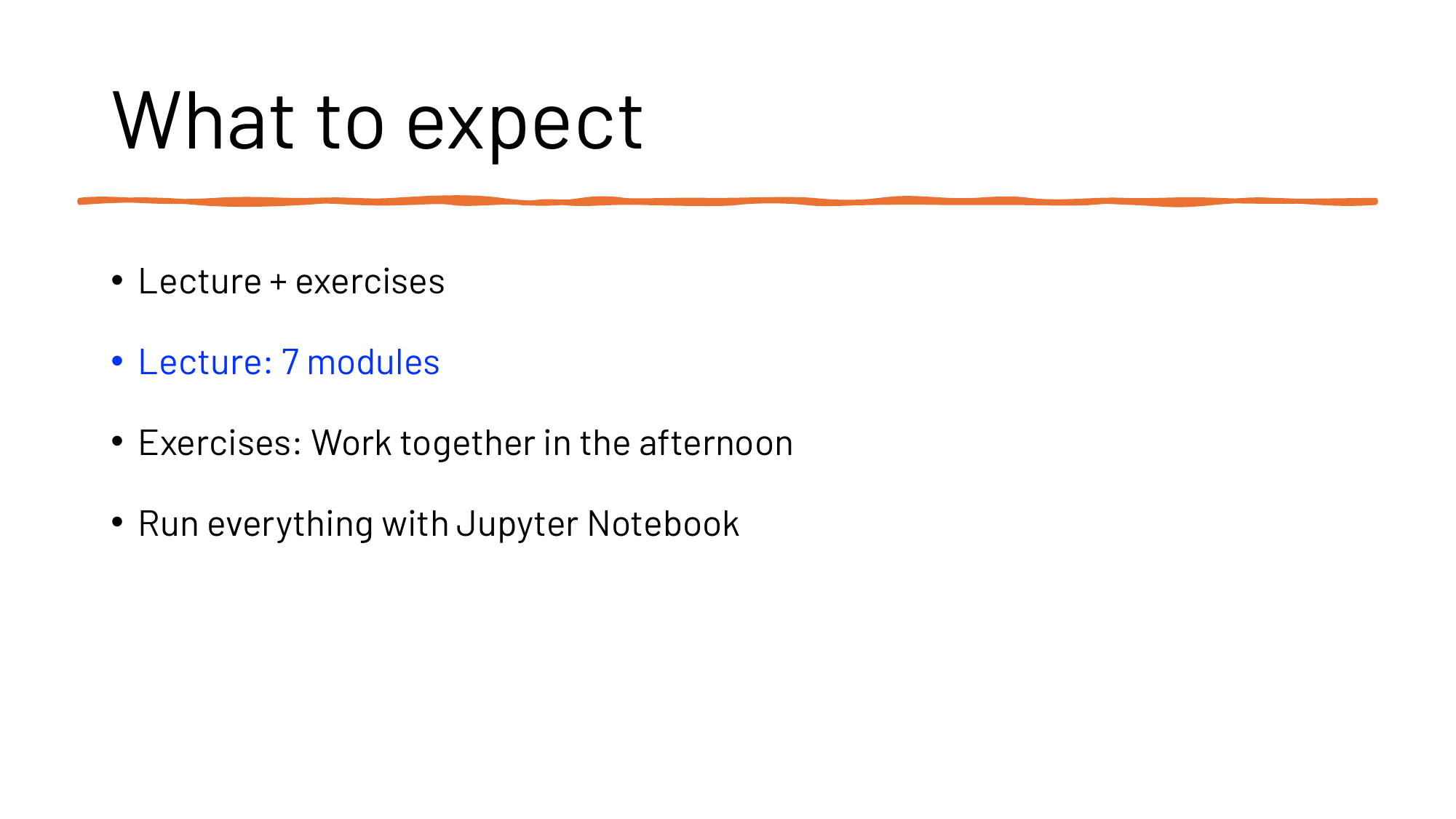

# What to expect

Lecture + exercises
Lecture: 7 modules
Exercises: Work together in the afternoon
Run everything with Jupyter Notebook